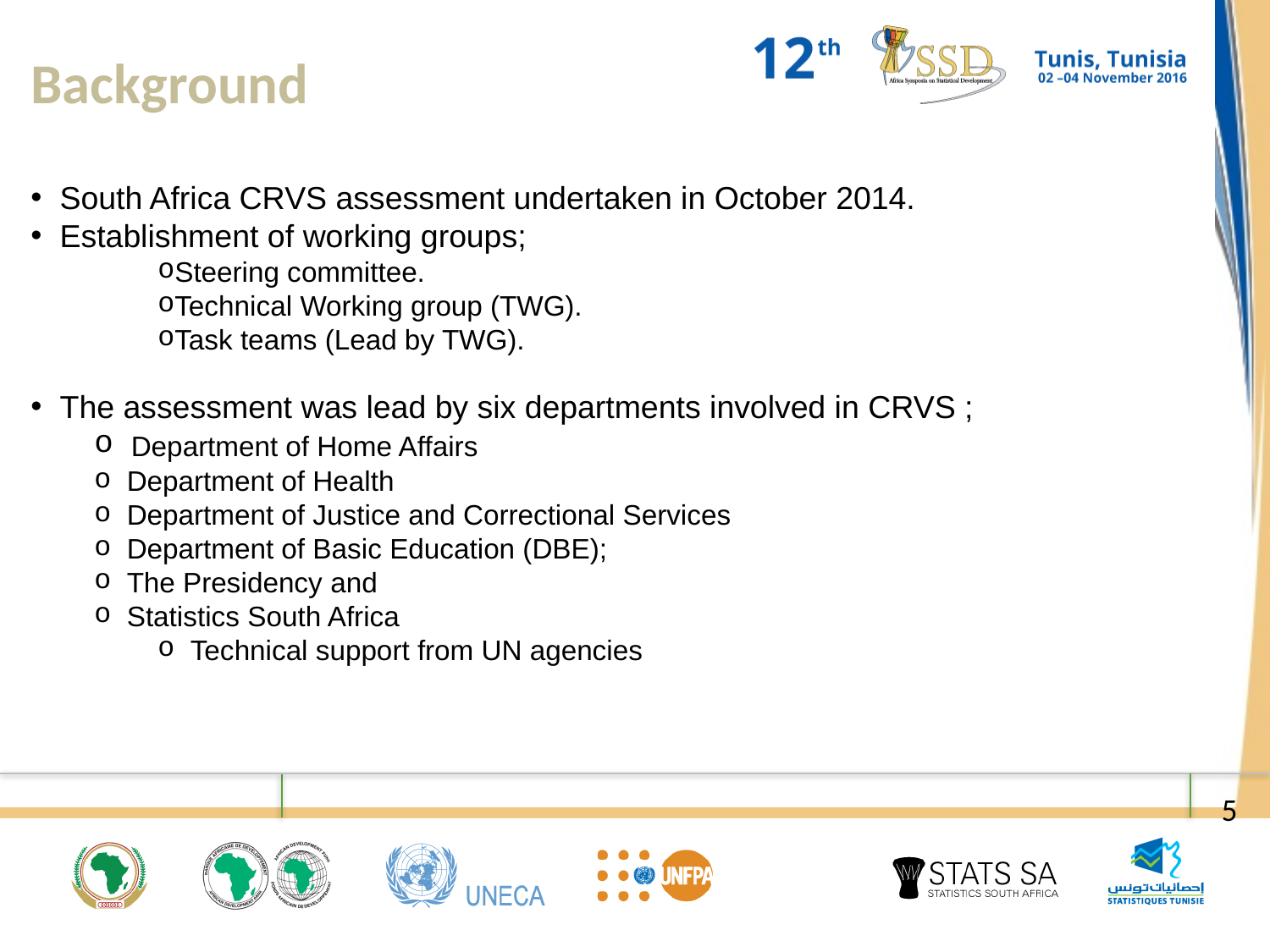

Background
  South Africa CRVS assessment undertaken in October 2014.
  Establishment of working groups;
Steering committee.
Technical Working group (TWG).
Task teams (Lead by TWG).

  The assessment was lead by six departments involved in CRVS ;
  Department of Home Affairs
  Department of Health
  Department of Justice and Correctional Services
  Department of Basic Education (DBE);
  The Presidency and
  Statistics South Africa
  Technical support from UN agencies

5